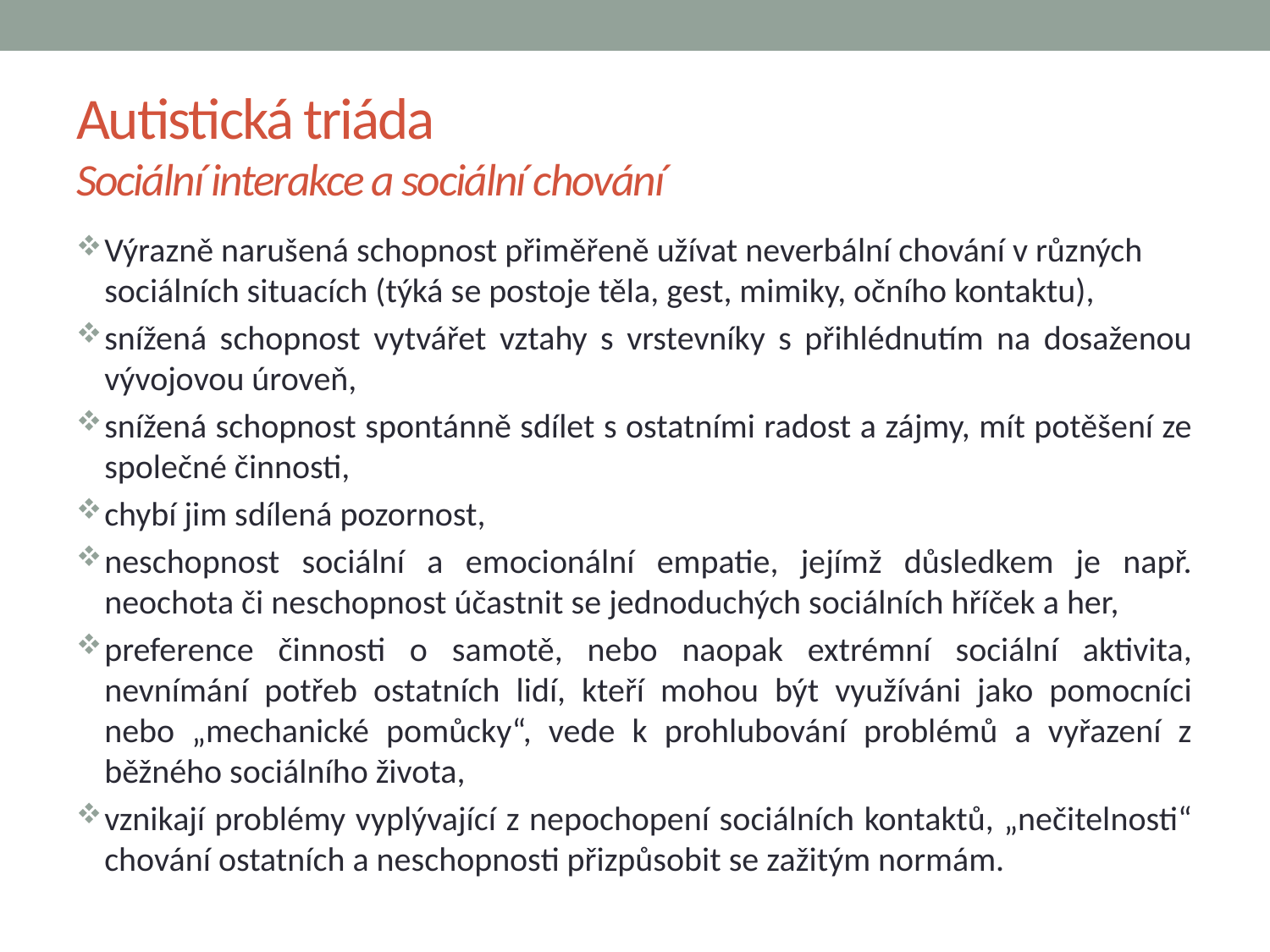

# Autistická triáda Sociální interakce a sociální chování
Výrazně narušená schopnost přiměřeně užívat neverbální chování v různých  sociálních situacích (týká se postoje těla, gest, mimiky, očního kontaktu),
snížená schopnost vytvářet vztahy s vrstevníky s přihlédnutím na dosaženou vývojovou úroveň,
snížená schopnost spontánně sdílet s ostatními radost a zájmy, mít potěšení ze společné činnosti,
chybí jim sdílená pozornost,
neschopnost sociální a emocionální empatie, jejímž důsledkem je např. neochota či neschopnost účastnit se jednoduchých sociálních hříček a her,
preference činnosti o samotě, nebo naopak extrémní sociální aktivita, nevnímání potřeb ostatních lidí, kteří mohou být využíváni jako pomocníci nebo „mechanické pomůcky“, vede k prohlubování problémů a vyřazení z běžného sociálního života,
vznikají problémy vyplývající z nepochopení sociálních kontaktů, „nečitelnosti“ chování ostatních a neschopnosti přizpůsobit se zažitým normám.